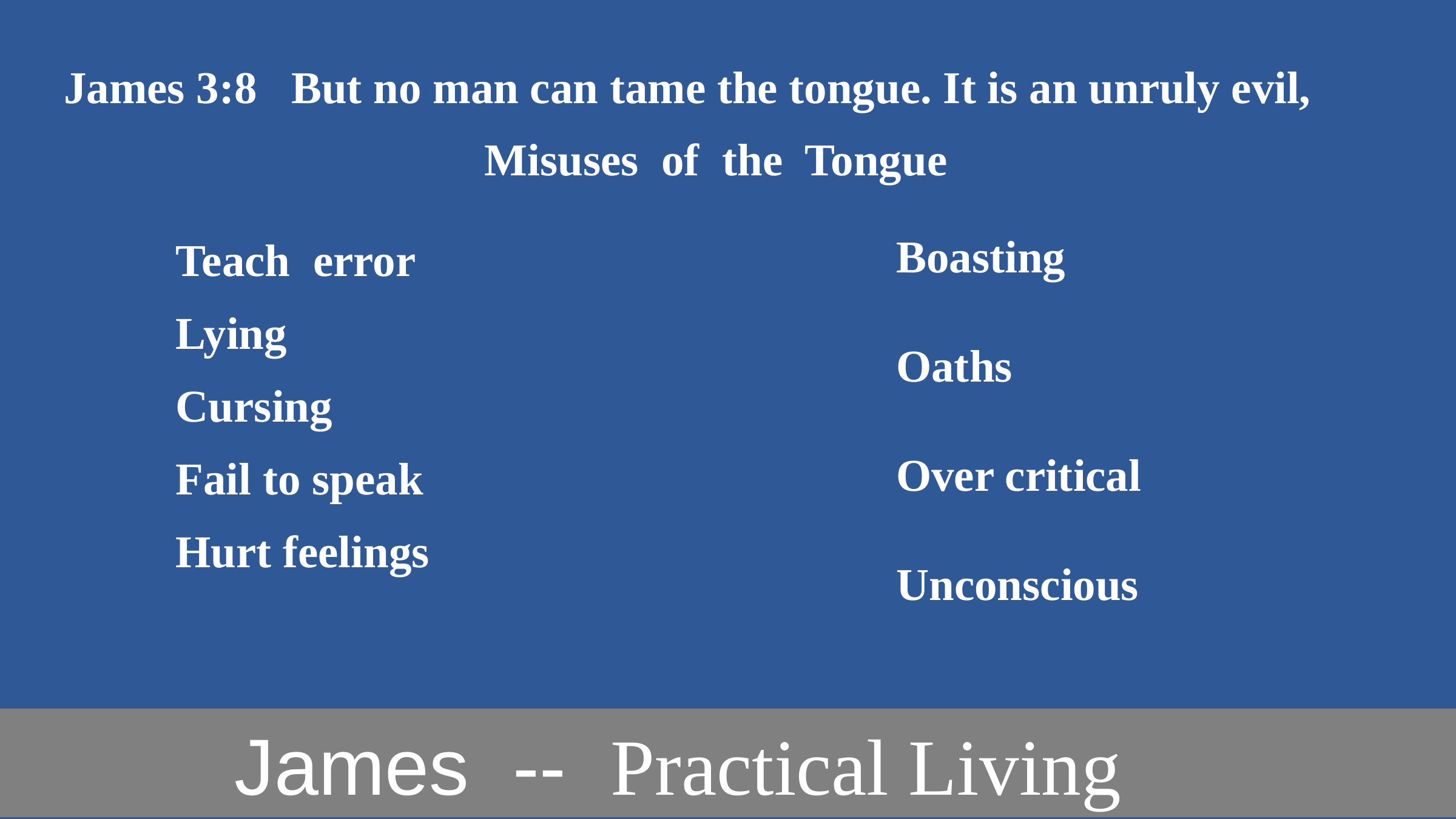

James 3:8   But no man can tame the tongue. It is an unruly evil,

                                     Misuses  of  the  Tongue

Boasting

Oaths

Over critical

Unconscious

Teach  error

Lying

Cursing

Fail to speak

Hurt feelings
          James  --  Practical Living